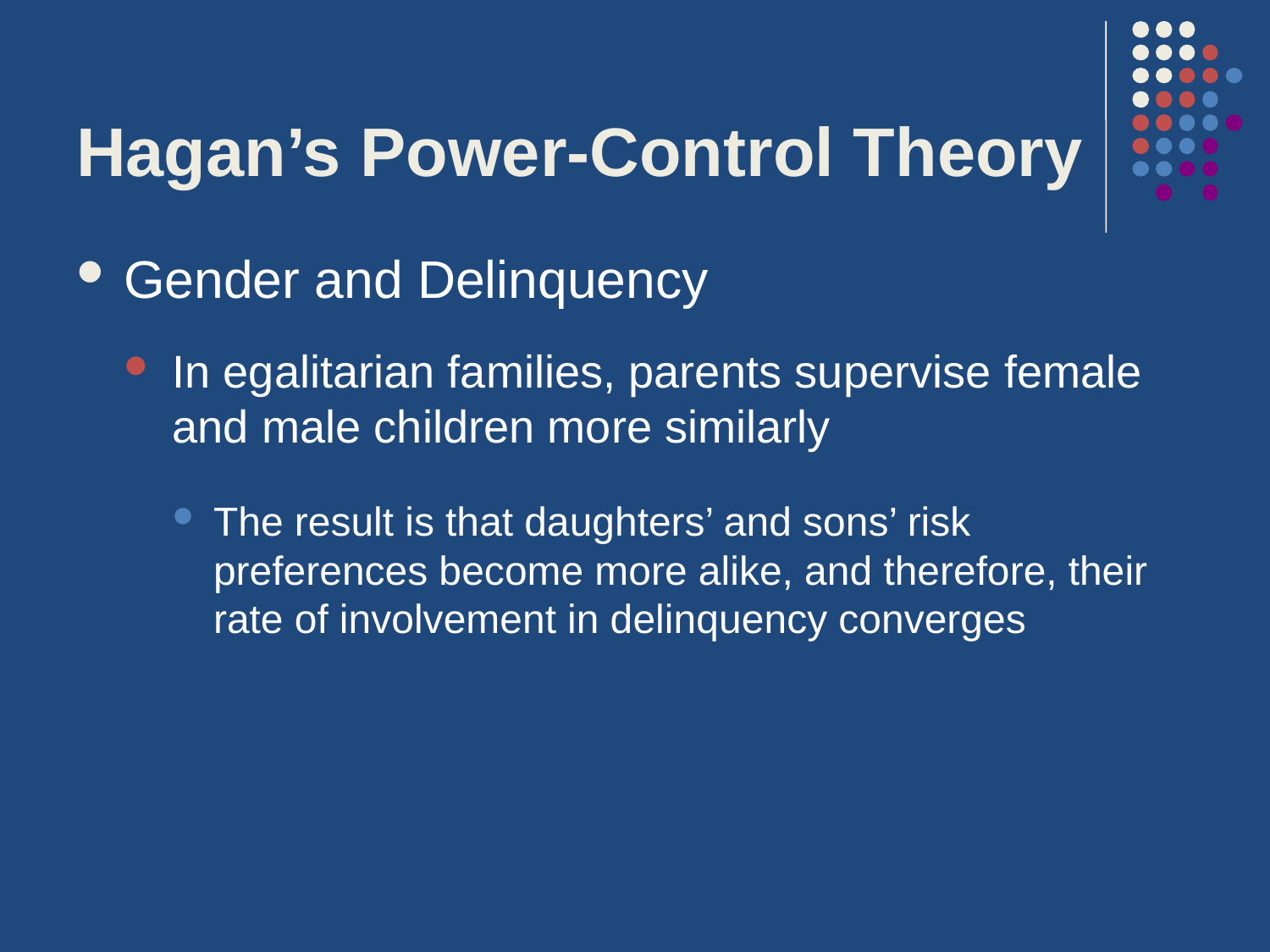

# Hagan’s Power-Control Theory
Gender and Delinquency

In egalitarian families, parents supervise female and male children more similarly

The result is that daughters’ and sons’ risk preferences become more alike, and therefore, their rate of involvement in delinquency converges